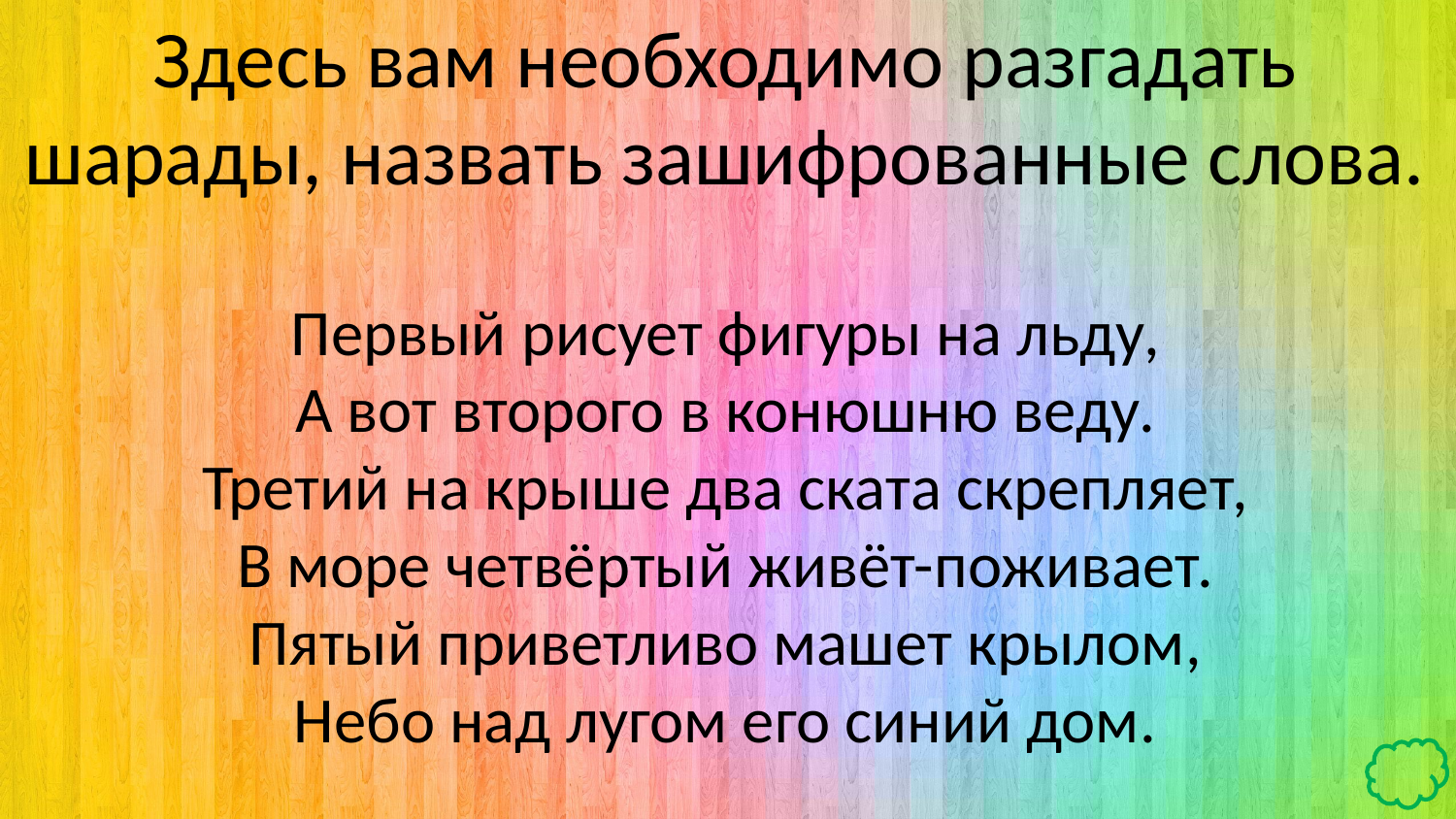

Здесь вам необходимо разгадать шарады, назвать зашифрованные слова.
Первый рисует фигуры на льду,
А вот второго в конюшню веду.
Третий на крыше два ската скрепляет,
В море четвёртый живёт-поживает.
Пятый приветливо машет крылом,
Небо над лугом его синий дом.